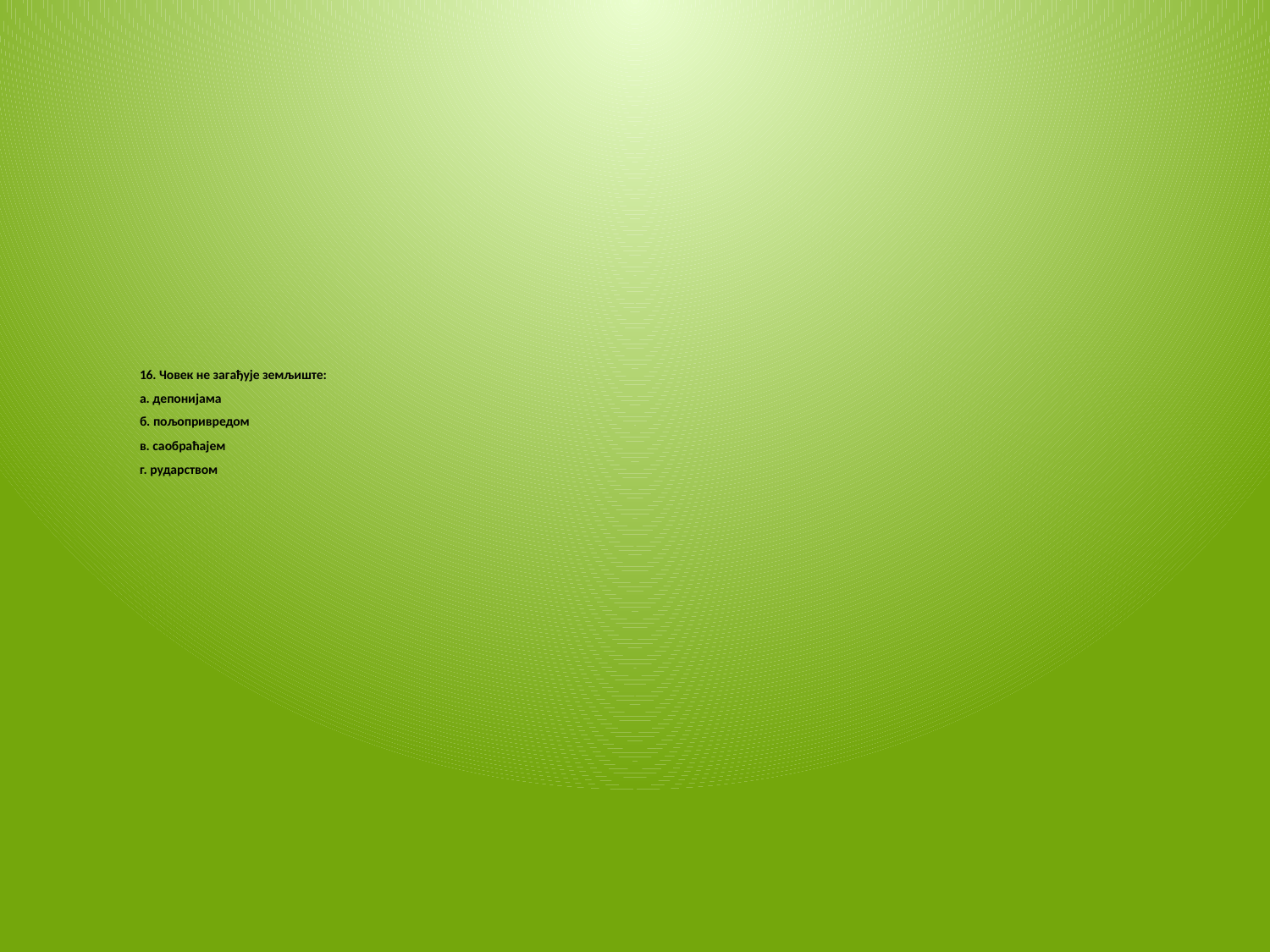

16. Човек не загађује земљиште:
а. депонијама
б. пољопривредом
в. саобраћајем
г. рударством